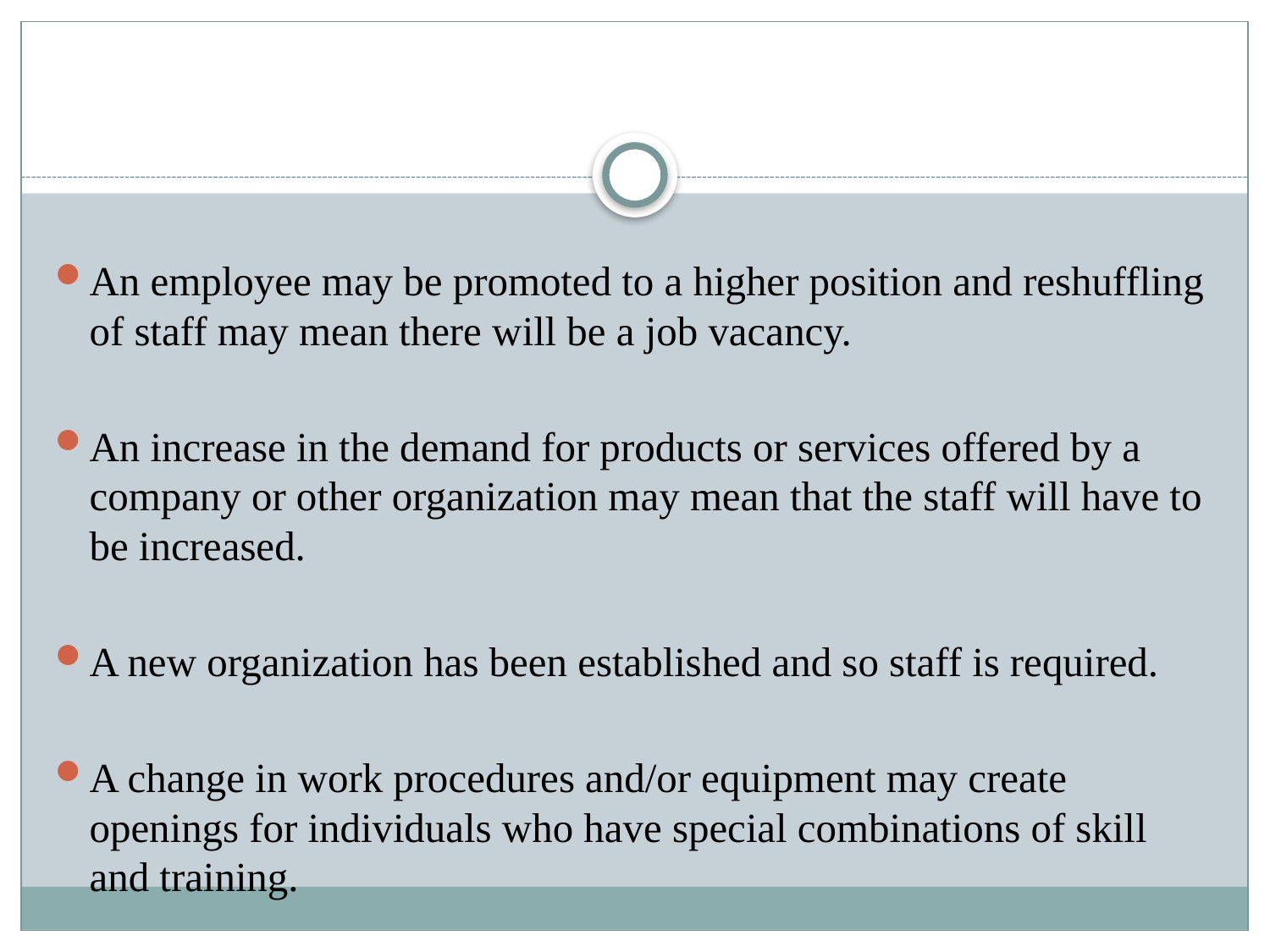

An employee may be promoted to a higher position and reshuffling of staff may mean there will be a job vacancy.

An increase in the demand for products or services offered by a company or other organization may mean that the staff will have to be increased.

A new organization has been established and so staff is required.

A change in work procedures and/or equipment may create openings for individuals who have special combinations of skill and training.